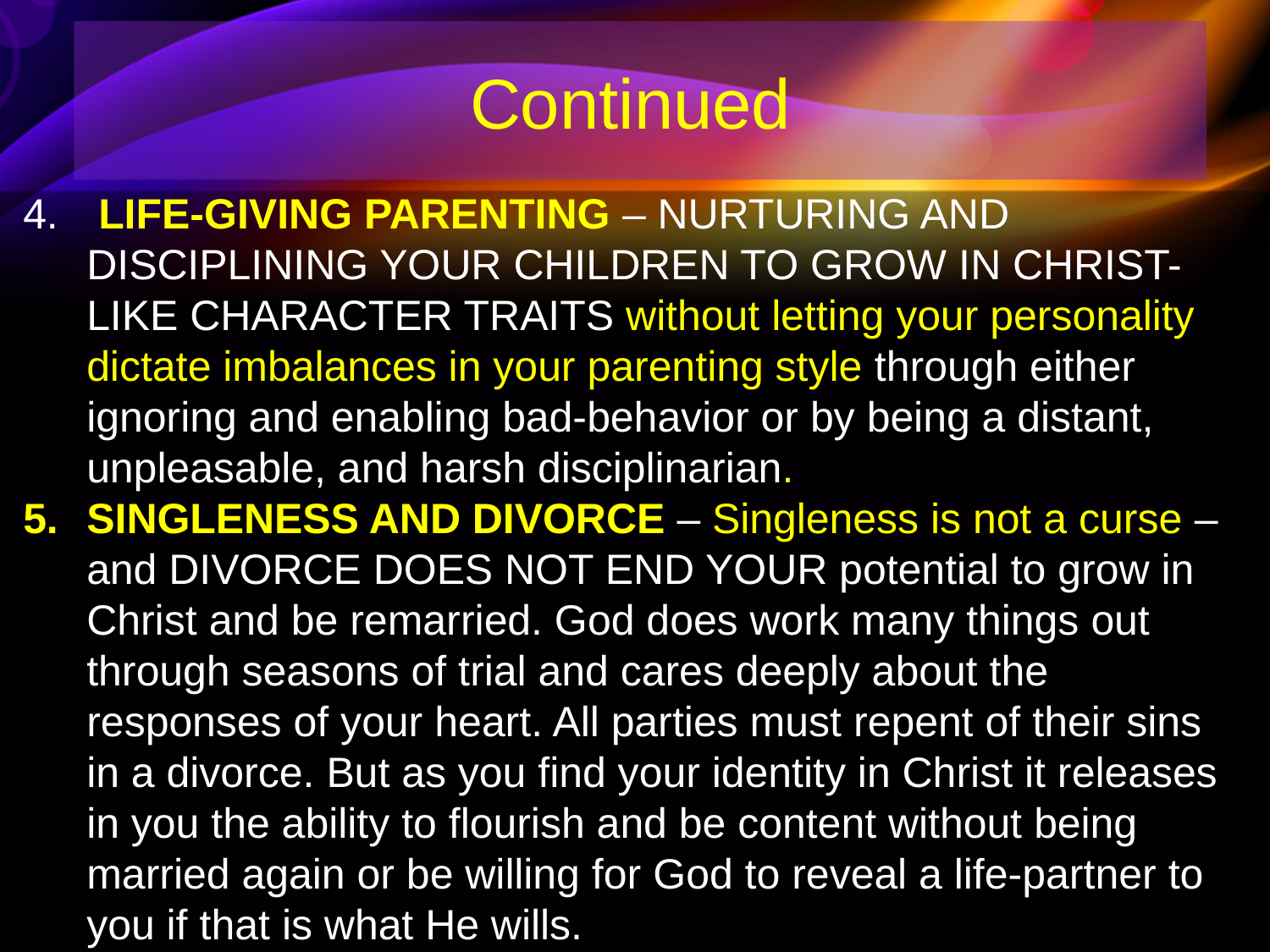

Continued
 LIFE-GIVING PARENTING – NURTURING AND DISCIPLINING YOUR CHILDREN TO GROW IN CHRIST-LIKE CHARACTER TRAITS without letting your personality dictate imbalances in your parenting style through either ignoring and enabling bad-behavior or by being a distant, unpleasable, and harsh disciplinarian.
SINGLENESS AND DIVORCE – Singleness is not a curse – and DIVORCE DOES NOT END YOUR potential to grow in Christ and be remarried. God does work many things out through seasons of trial and cares deeply about the responses of your heart. All parties must repent of their sins in a divorce. But as you find your identity in Christ it releases in you the ability to flourish and be content without being married again or be willing for God to reveal a life-partner to you if that is what He wills.